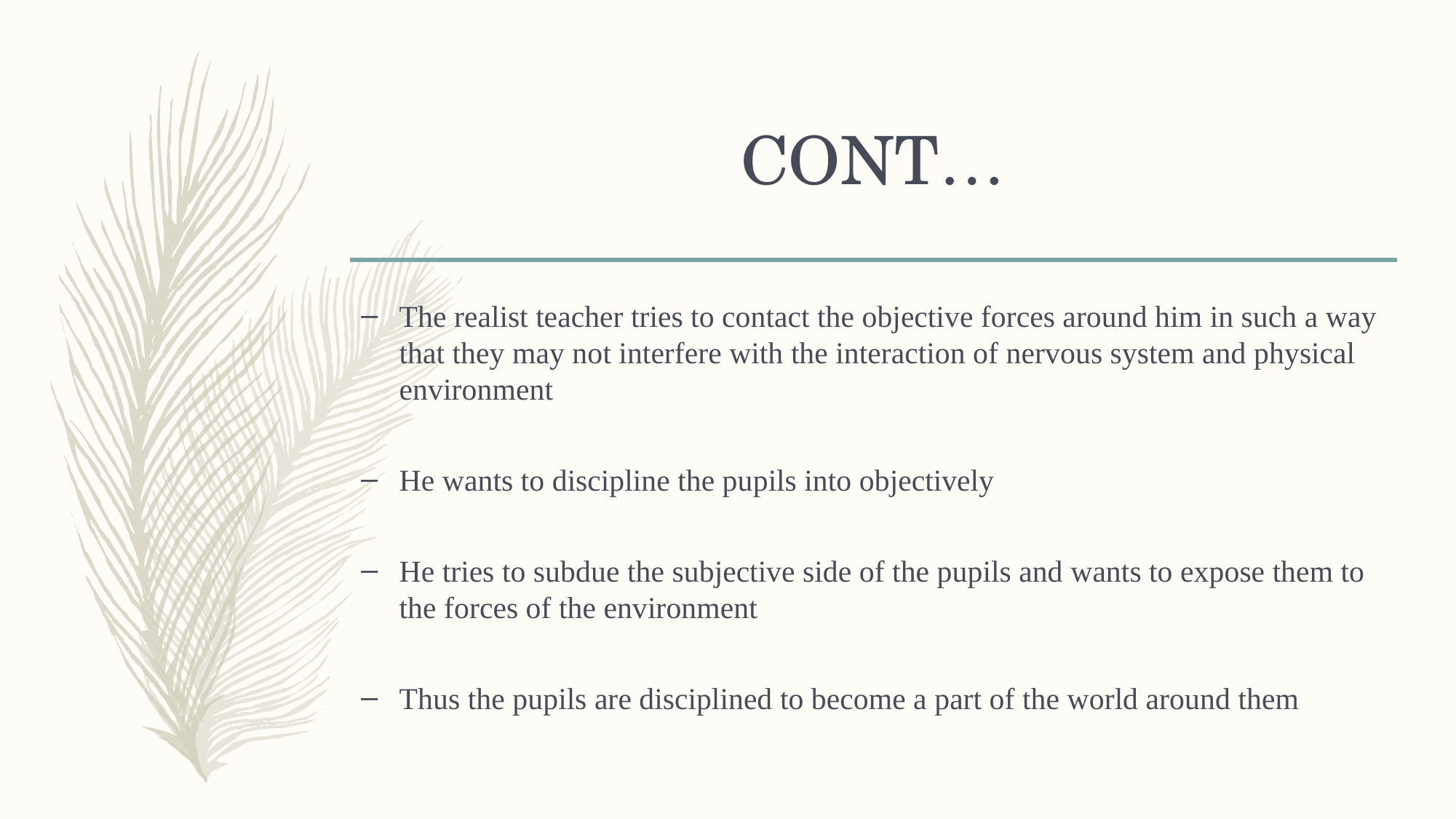

# CONT…
The realist teacher tries to contact the objective forces around him in such a way that they may not interfere with the interaction of nervous system and physical environment
He wants to discipline the pupils into objectively
He tries to subdue the subjective side of the pupils and wants to expose them to the forces of the environment
Thus the pupils are disciplined to become a part of the world around them